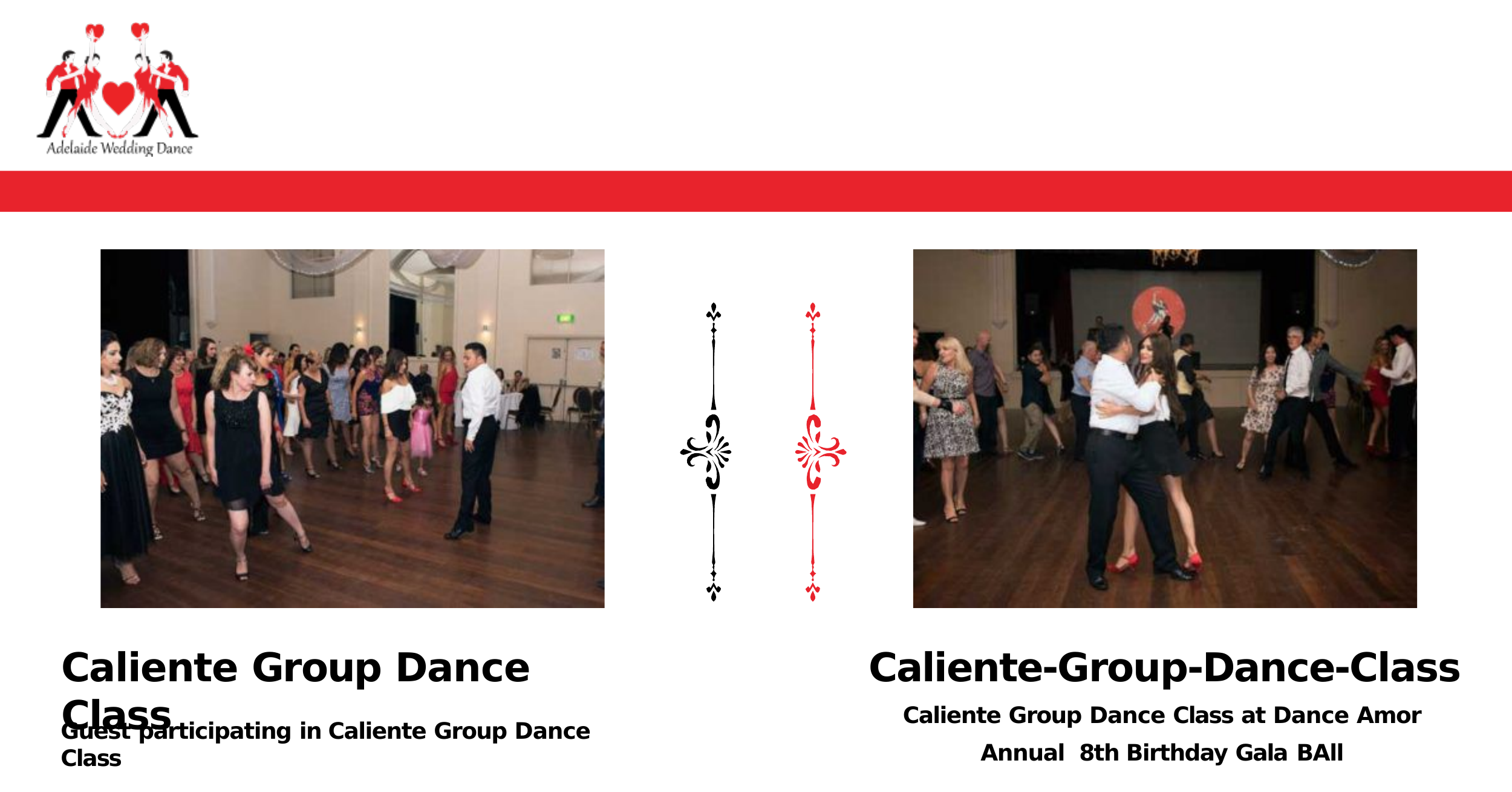

Caliente-Group-Dance-Class
Caliente Group Dance Class at Dance Amor Annual  8th Birthday Gala BAll
Caliente Group Dance Class
Guest participating in Caliente Group Dance Class